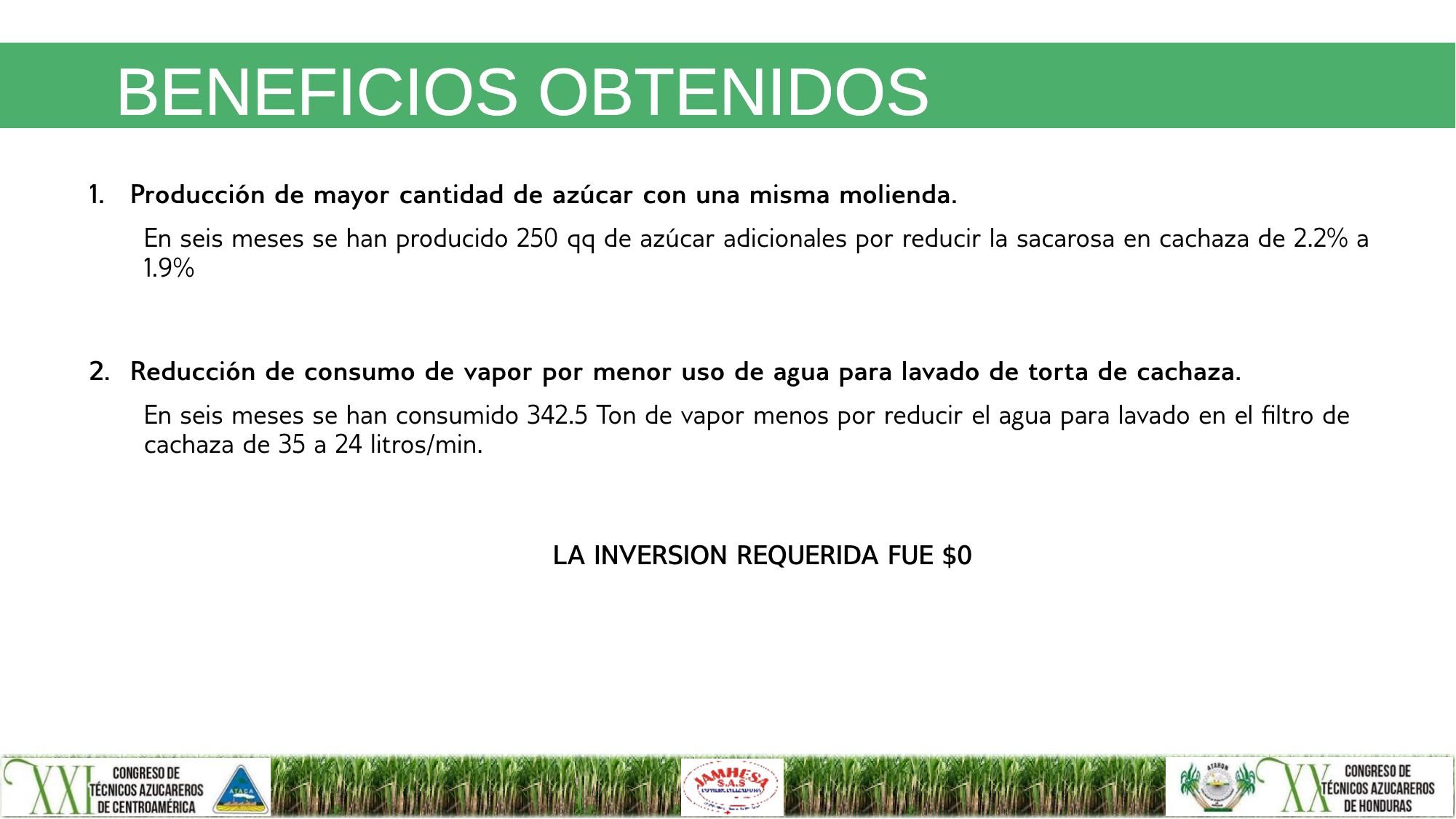

# BENEFICIOS OBTENIDOS
Producción de mayor cantidad de azúcar con una misma molienda.

En seis meses se han producido 250 qq de azúcar adicionales por reducir la sacarosa en cachaza de 2.2% a 1.9%

Reducción de consumo de vapor por menor uso de agua para lavado de torta de cachaza.

En seis meses se han consumido 342.5 Ton de vapor menos por reducir el agua para lavado en el filtro de cachaza de 35 a 24 litros/min.

LA INVERSION REQUERIDA FUE $0